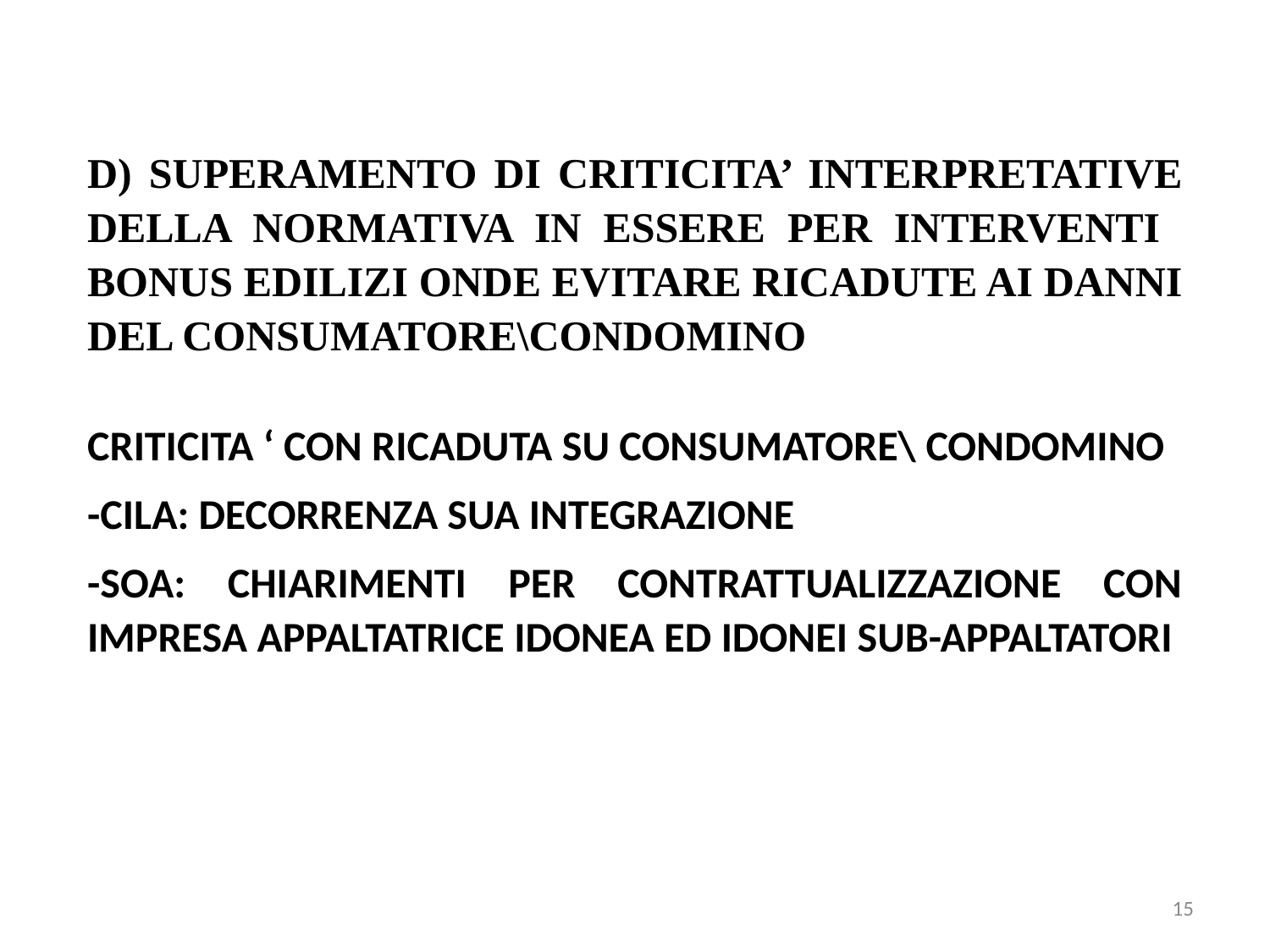

D) SUPERAMENTO DI CRITICITA’ INTERPRETATIVE DELLA NORMATIVA IN ESSERE PER INTERVENTI  BONUS EDILIZI ONDE EVITARE RICADUTE AI DANNI DEL CONSUMATORE\CONDOMINO

CRITICITA ‘ CON RICADUTA SU CONSUMATORE\ CONDOMINO
-CILA: DECORRENZA SUA INTEGRAZIONE
-SOA: CHIARIMENTI PER CONTRATTUALIZZAZIONE CON IMPRESA APPALTATRICE IDONEA ED IDONEI SUB-APPALTATORI

15